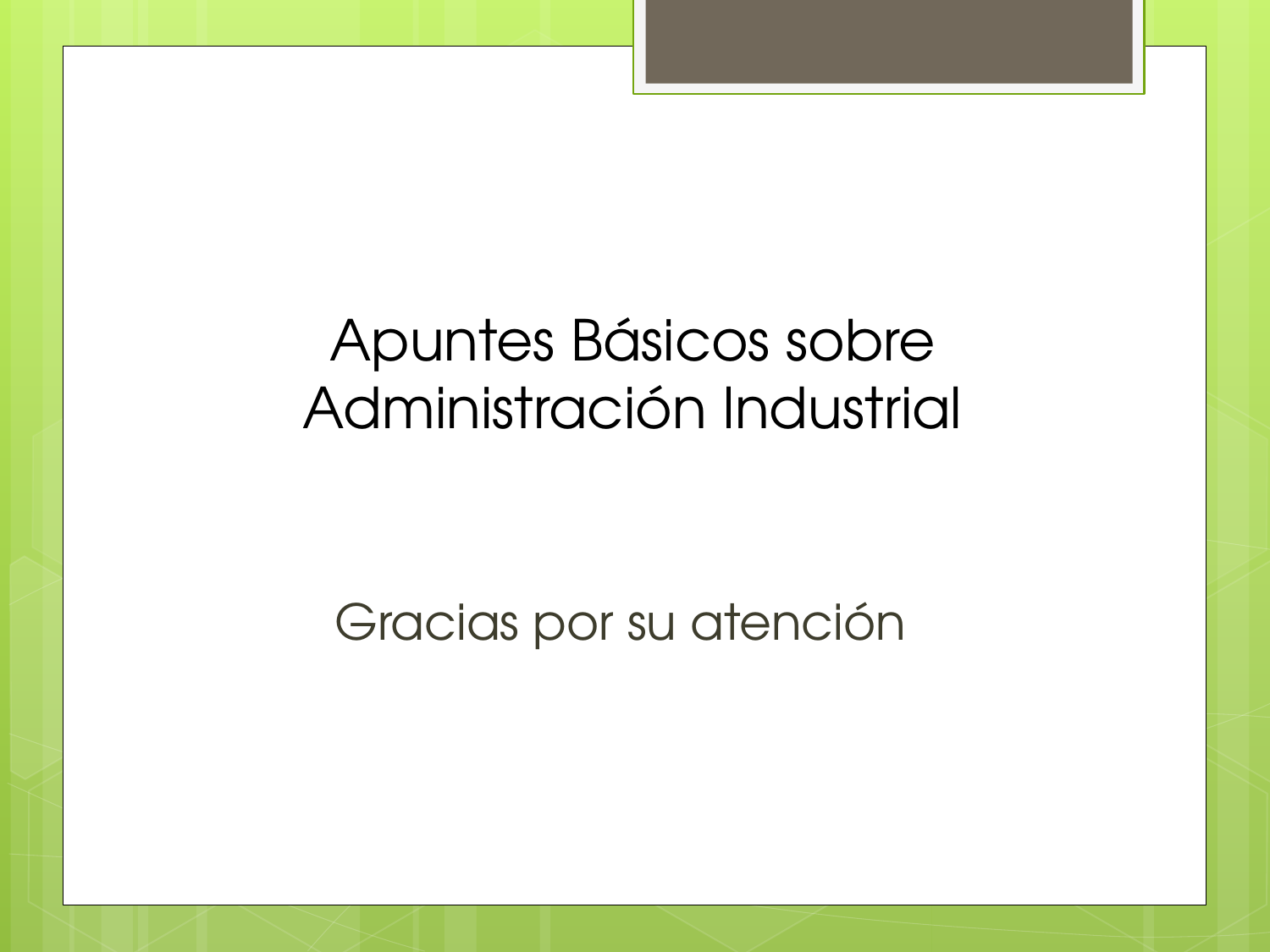

# Apuntes Básicos sobre Administración Industrial

Gracias por su atención